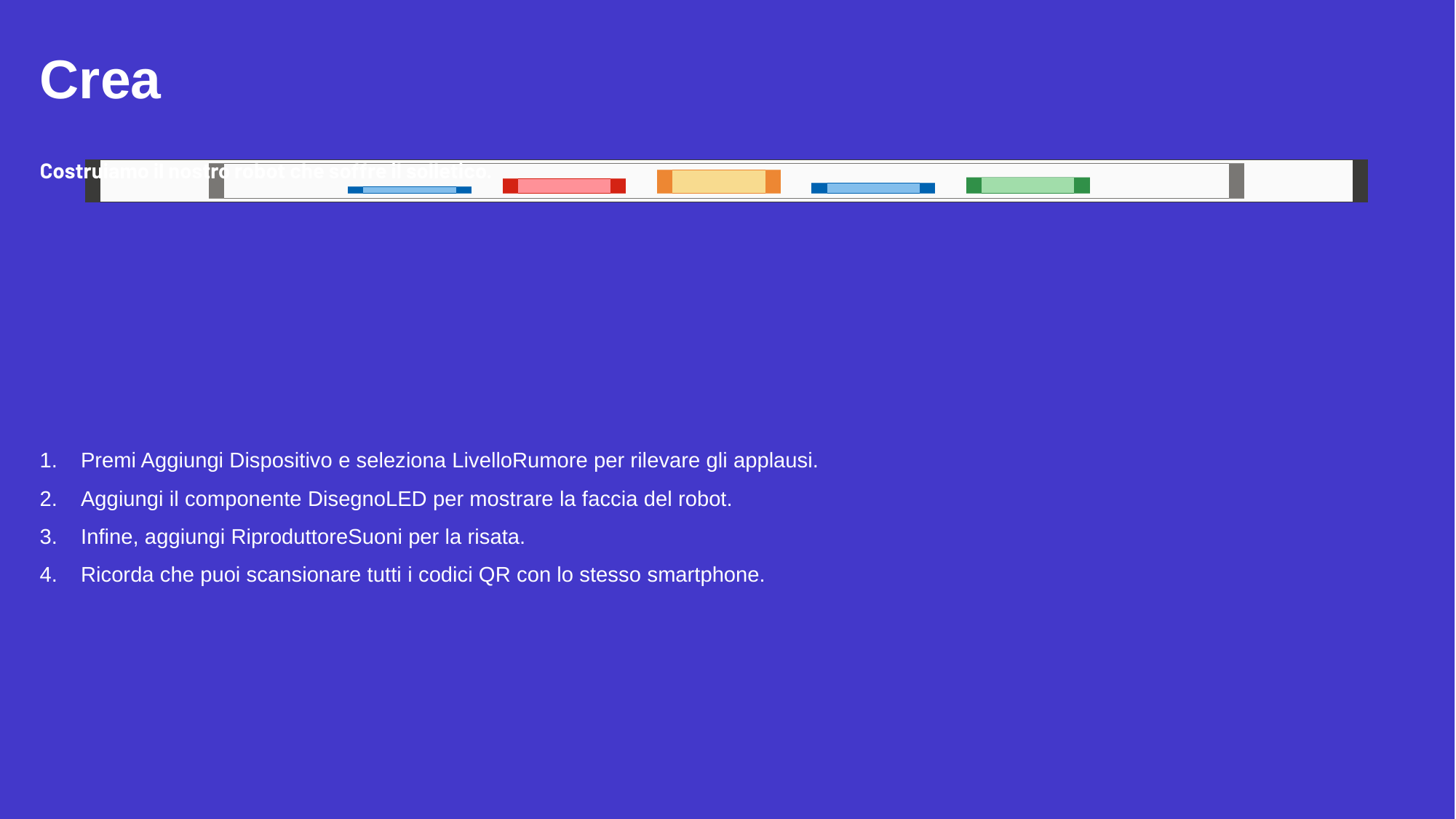

# Crea
Costruiamo il nostro robot che soffre il solletico.
Premi Aggiungi Dispositivo e seleziona LivelloRumore per rilevare gli applausi.
Aggiungi il componente DisegnoLED per mostrare la faccia del robot.
Infine, aggiungi RiproduttoreSuoni per la risata.
Ricorda che puoi scansionare tutti i codici QR con lo stesso smartphone.